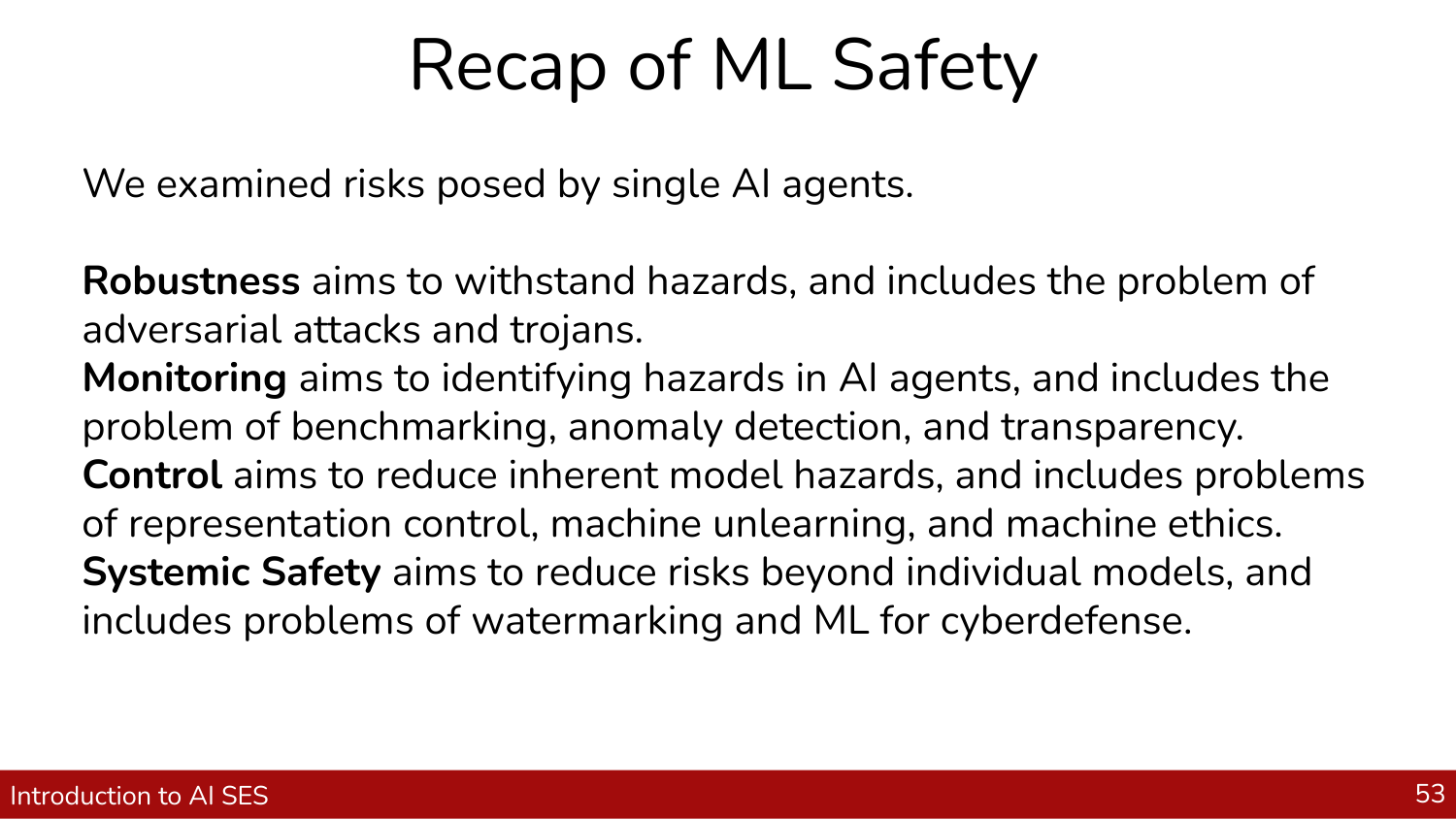

# Recap of ML Safety

We examined risks posed by single AI agents.

Robustness aims to withstand hazards, and includes the problem of adversarial attacks and trojans.
Monitoring aims to identifying hazards in AI agents, and includes the problem of benchmarking, anomaly detection, and transparency.
Control aims to reduce inherent model hazards, and includes problems of representation control, machine unlearning, and machine ethics.
Systemic Safety aims to reduce risks beyond individual models, and includes problems of watermarking and ML for cyberdefense.

53
Introduction to AI SES